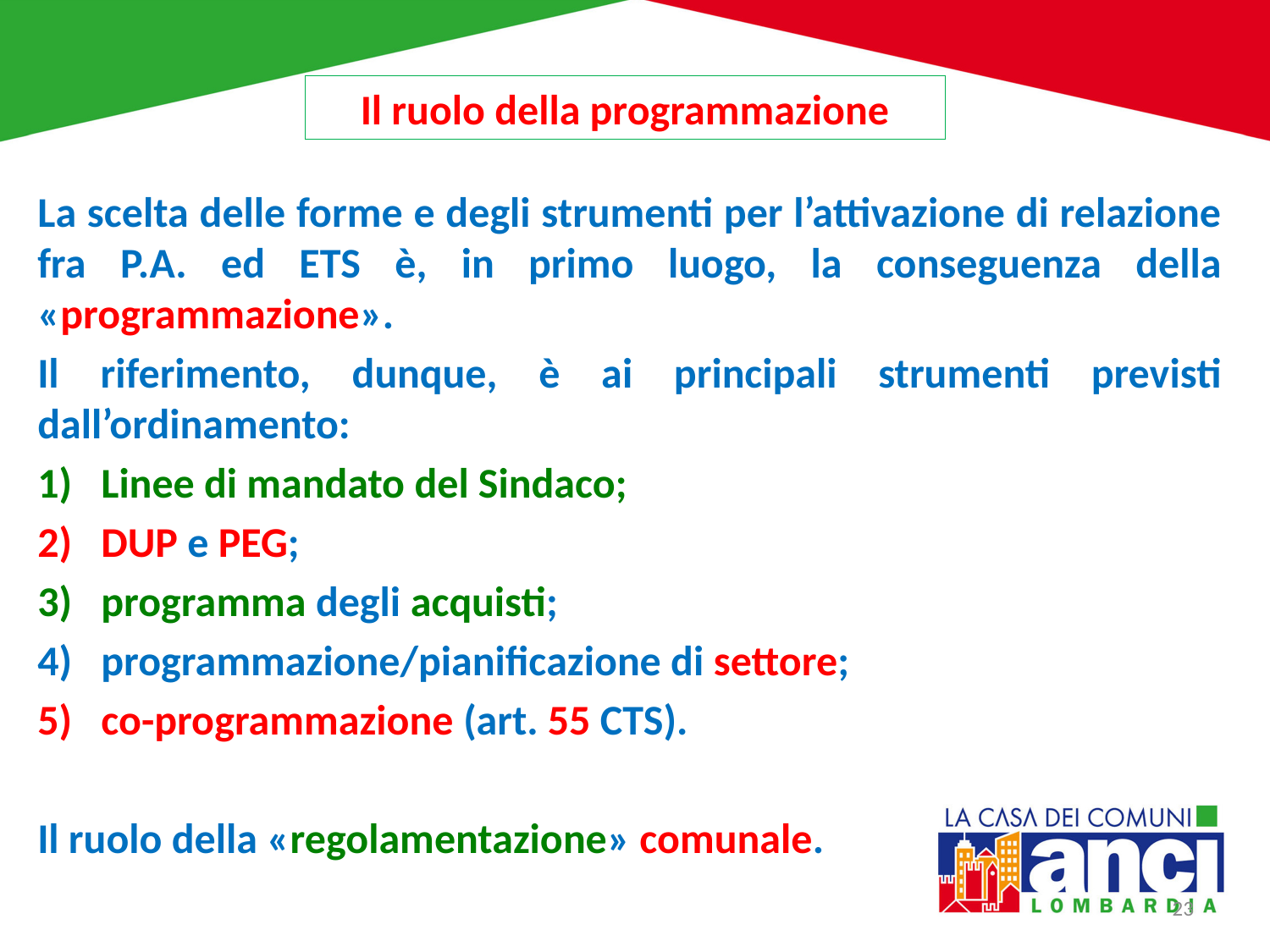

Il ruolo della programmazione
#
La scelta delle forme e degli strumenti per l’attivazione di relazione fra P.A. ed ETS è, in primo luogo, la conseguenza della «programmazione».
Il riferimento, dunque, è ai principali strumenti previsti dall’ordinamento:
Linee di mandato del Sindaco;
DUP e PEG;
programma degli acquisti;
programmazione/pianificazione di settore;
co-programmazione (art. 55 CTS).

Il ruolo della «regolamentazione» comunale.

23